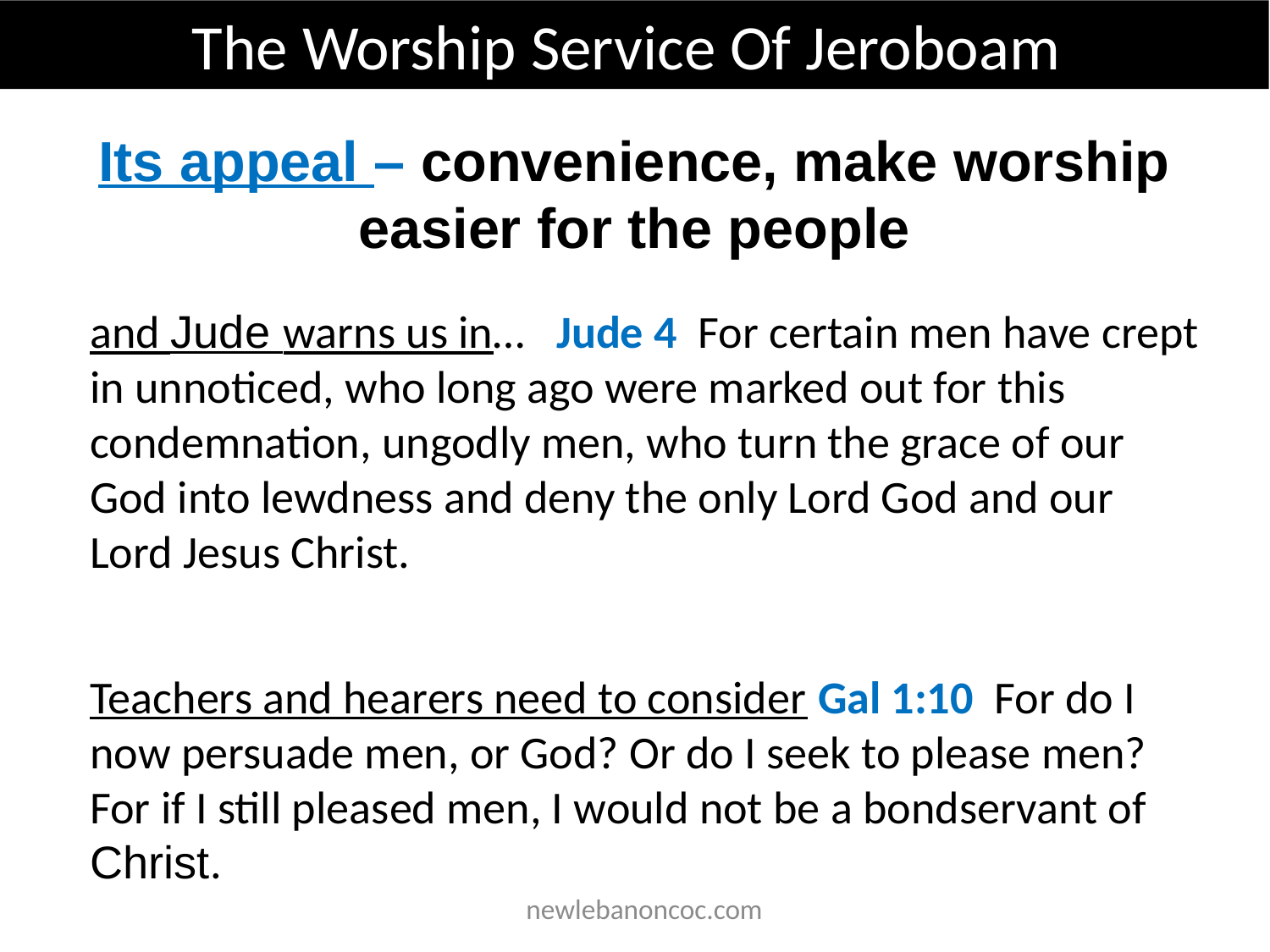

The Worship Service Of Jeroboam
Its appeal – convenience, make worship easier for the people
and Jude warns us in…   Jude 4  For certain men have crept in unnoticed, who long ago were marked out for this condemnation, ungodly men, who turn the grace of our God into lewdness and deny the only Lord God and our Lord Jesus Christ.

Teachers and hearers need to consider Gal 1:10  For do I now persuade men, or God? Or do I seek to please men? For if I still pleased men, I would not be a bondservant of Christ.
   newlebanoncoc.com